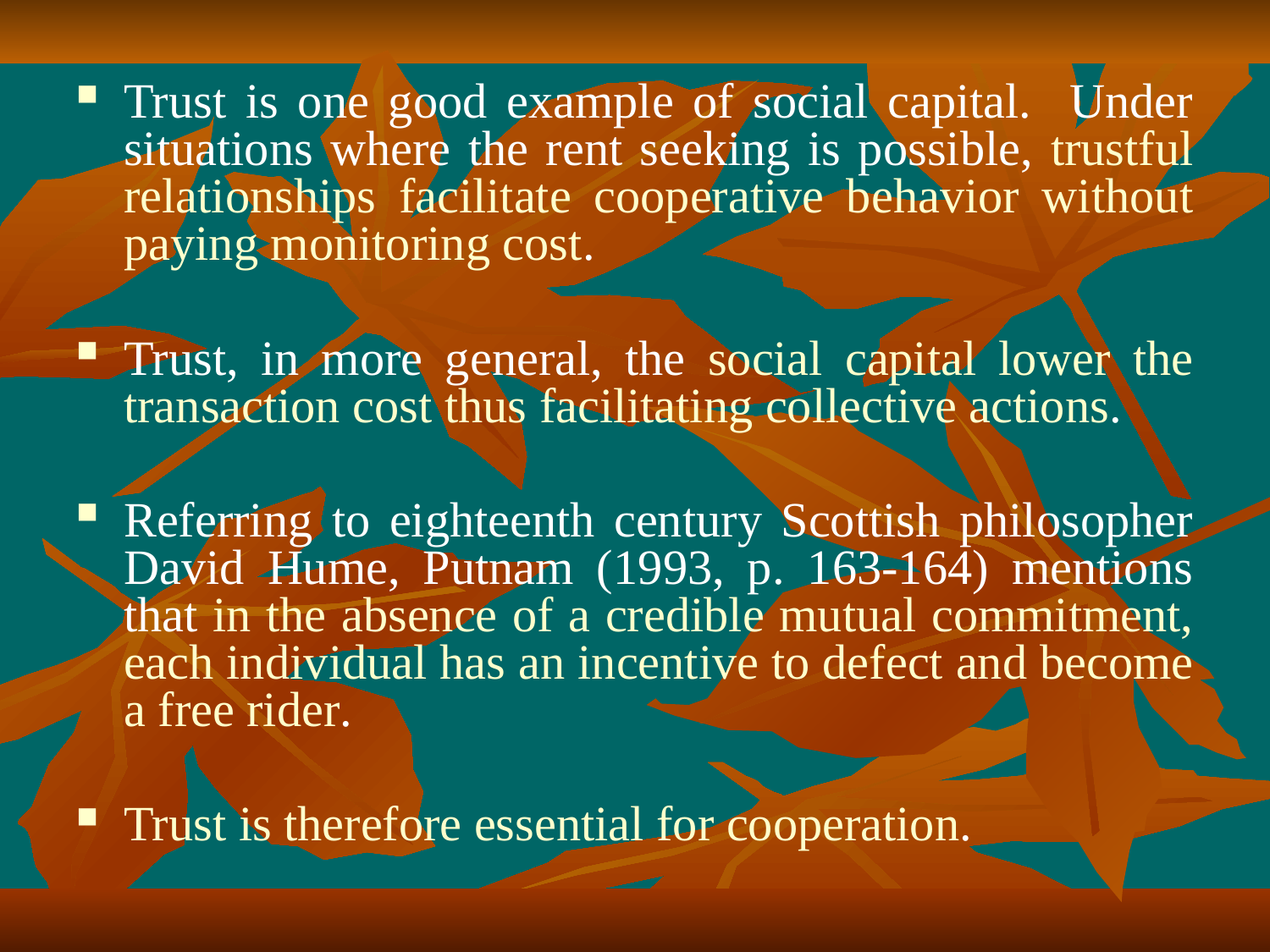

Trust is one good example of social capital.  Under situations where the rent seeking is possible, trustful relationships facilitate cooperative behavior without paying monitoring cost.

Trust, in more general, the social capital lower the transaction cost thus facilitating collective actions.

Referring to eighteenth century Scottish philosopher David Hume, Putnam (1993, p. 163-164) mentions that in the absence of a credible mutual commitment, each individual has an incentive to defect and become a free rider.

Trust is therefore essential for cooperation.